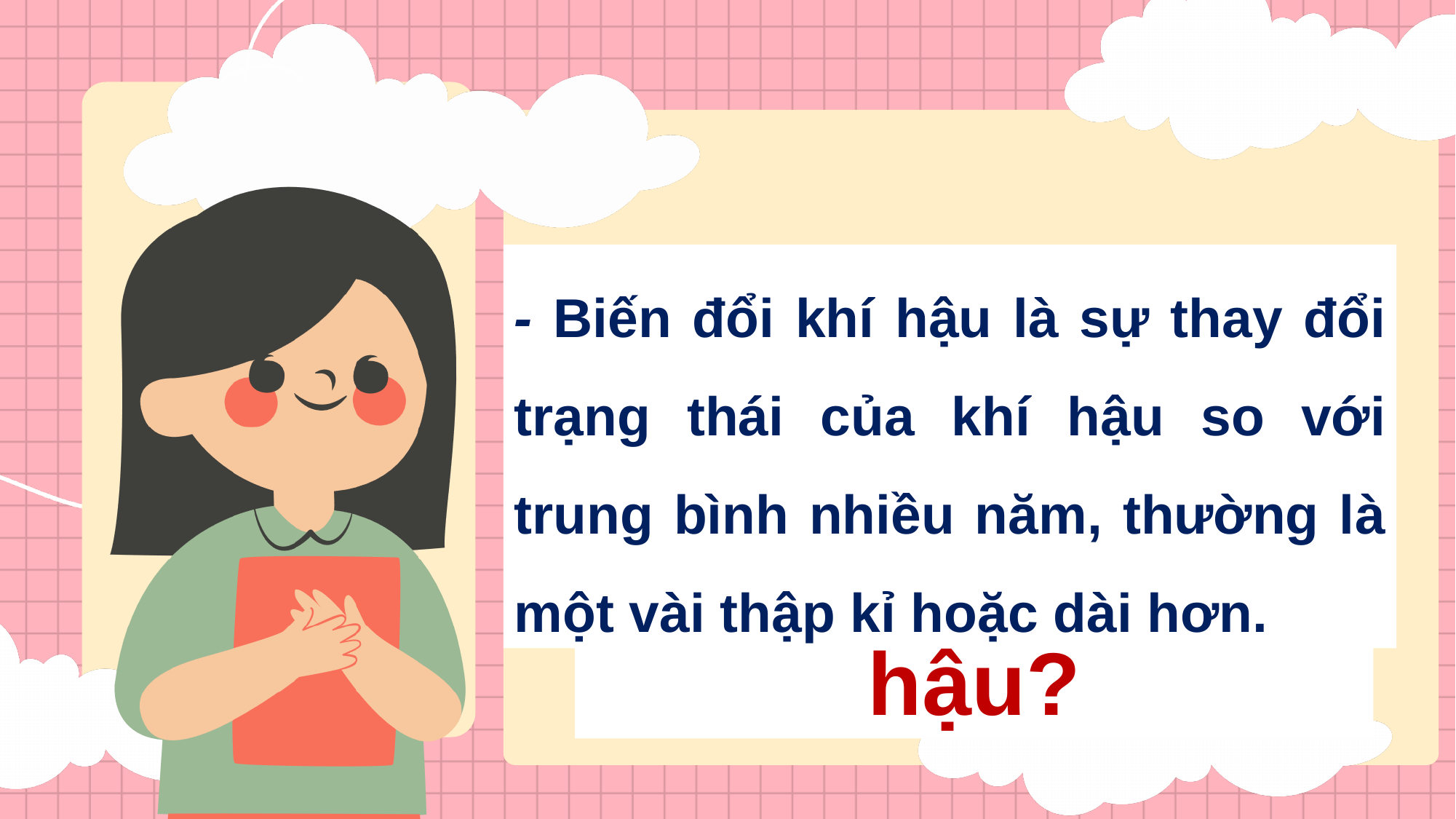

- Biến đổi khí hậu là sự thay đổi trạng thái của khí hậu so với trung bình nhiều năm, thường là một vài thập kỉ hoặc dài hơn.
Em hiểu thế nào là biến đổi khí hậu?
LET'S GET STARTED!